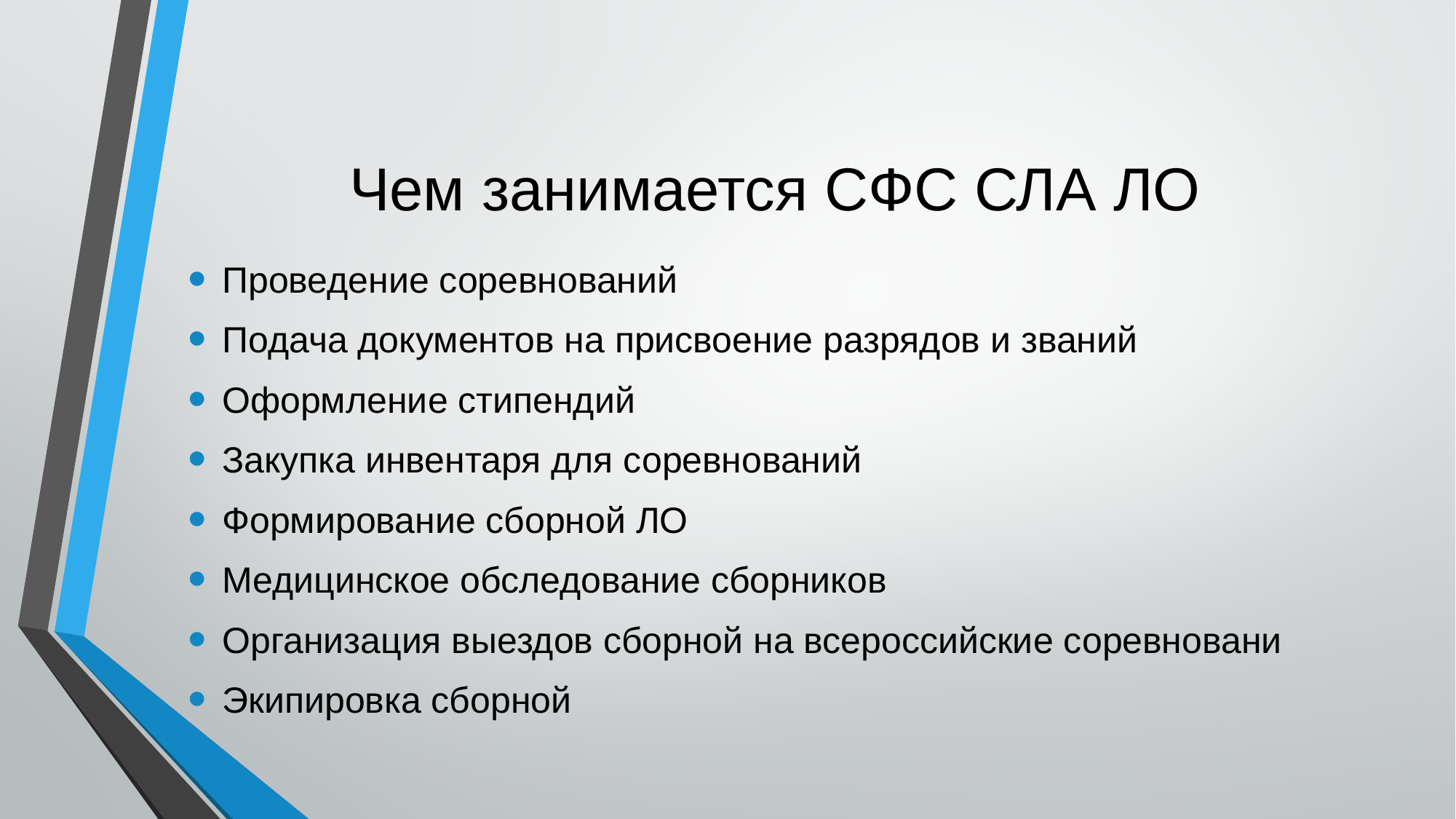

# Чем занимается СФС СЛА ЛО
Проведение соревнований
Подача документов на присвоение разрядов и званий
Оформление стипендий
Закупка инвентаря для соревнований
Формирование сборной ЛО
Медицинское обследование сборников
Организация выездов сборной на всероссийские соревновани
Экипировка сборной